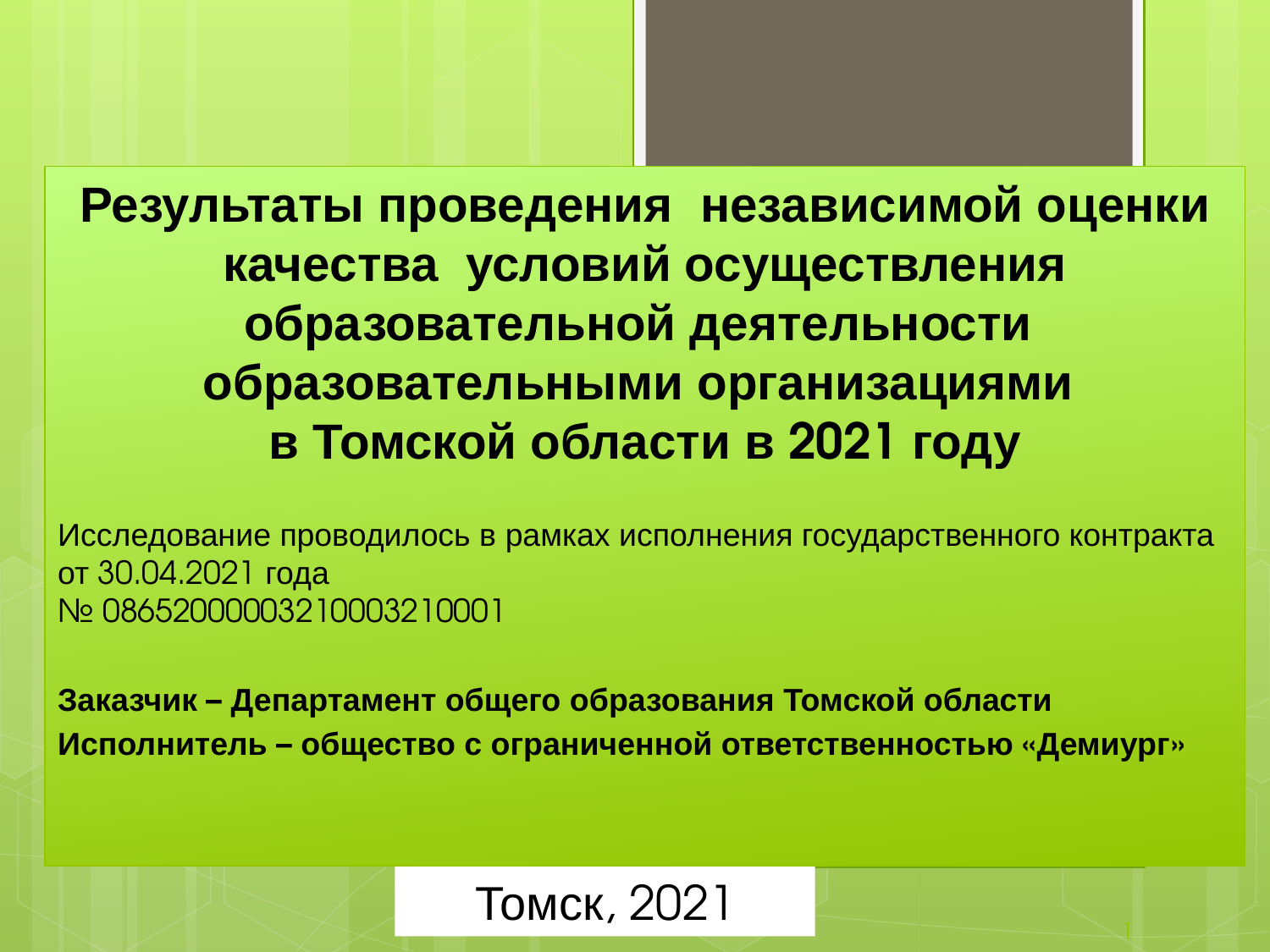

Результаты проведения  независимой оценки качества  условий осуществления образовательной деятельности  образовательными организациями
в Томской области в 2021 году

Исследование проводилось в рамках исполнения государственного контракта  от 30.04.2021 года
№ 08652000003210003210001

Заказчик – Департамент общего образования Томской области
Исполнитель – общество с ограниченной ответственностью «Демиург»

Томск, 2021
1